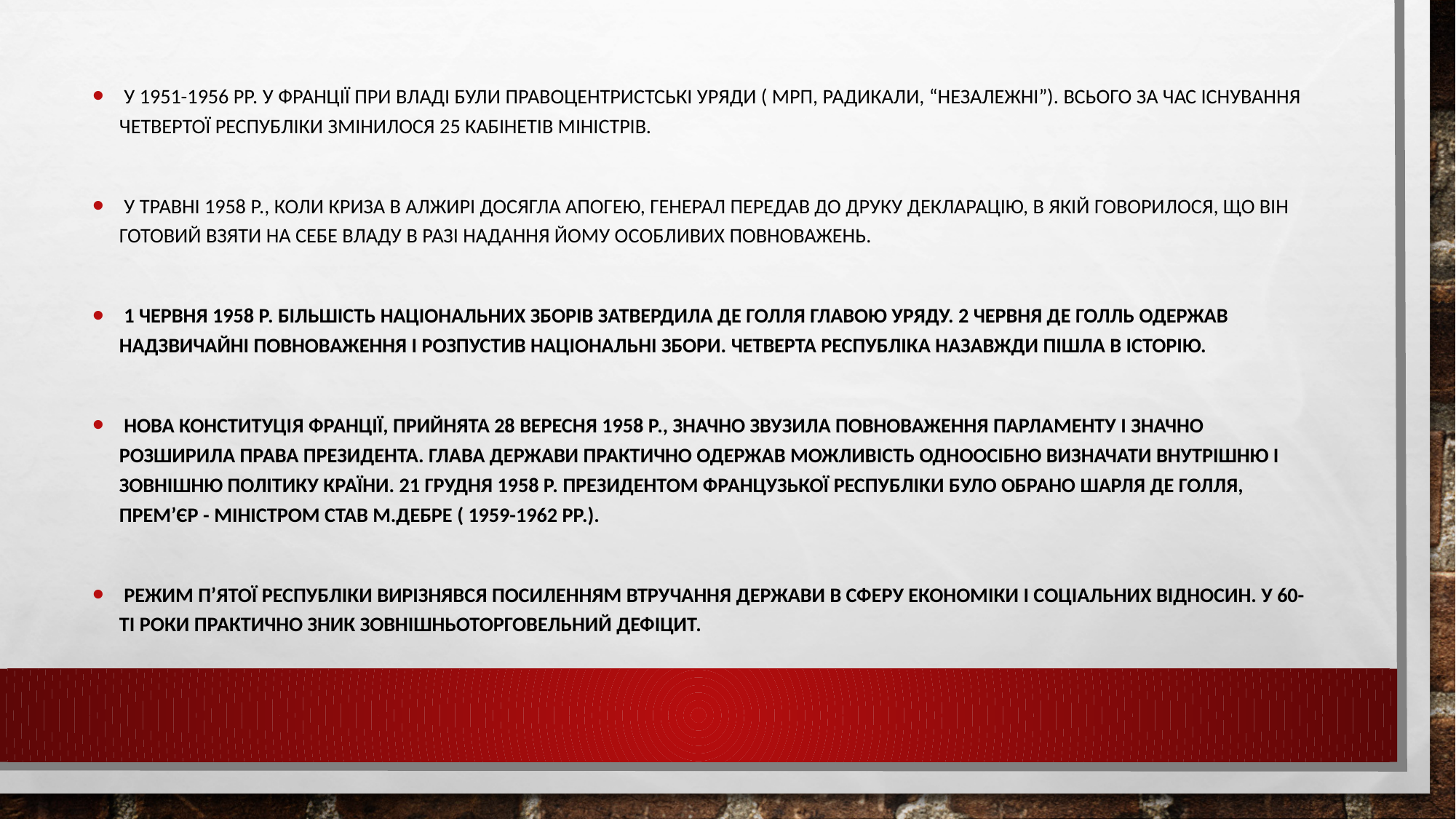

У 1951-1956 рр. у Франції при владі були правоцентристські уряди ( МРП, радикали, “незалежні”). Всього за час існування Четвертої республіки змінилося 25 кабінетів міністрів.

 У травні 1958 р., коли криза в Алжирі досягла апогею, генерал передав до друку декларацію, в якій говорилося, що він готовий взяти на себе владу в разі надання йому особливих повноважень.

 1 червня 1958 р. більшість Національних зборів затвердила де Голля главою уряду. 2 червня де Голль одержав надзвичайні повноваження і розпустив Національні збори. Четверта Республіка назавжди пішла в історію.

 Нова конституція Франції, прийнята 28 вересня 1958 р., значно звузила повноваження парламенту і значно розширила права президента. Глава держави практично одержав можливість одноосібно визначати внутрішню і зовнішню політику країни. 21 грудня 1958 р. президентом Французької республіки було обрано Шарля де Голля, прем’єр - міністром став М.Дебре ( 1959-1962 рр.).

 Режим П’ятої республіки вирізнявся посиленням втручання держави в сферу економіки і соціальних відносин. У 60-ті роки практично зник зовнішньоторговельний дефіцит.